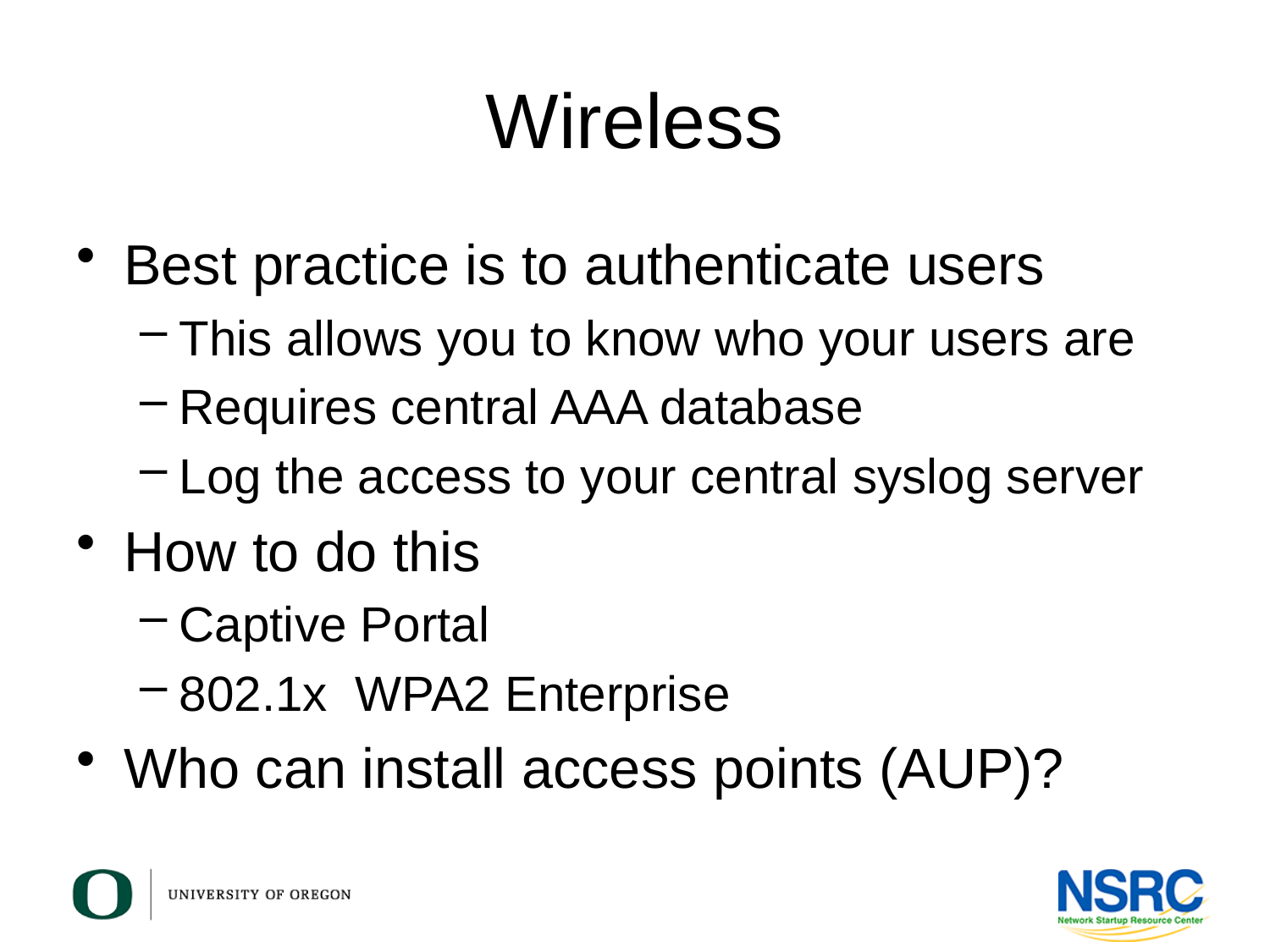

# Wireless
Best practice is to authenticate users
This allows you to know who your users are
Requires central AAA database
Log the access to your central syslog server
How to do this
Captive Portal
802.1x  WPA2 Enterprise
Who can install access points (AUP)?